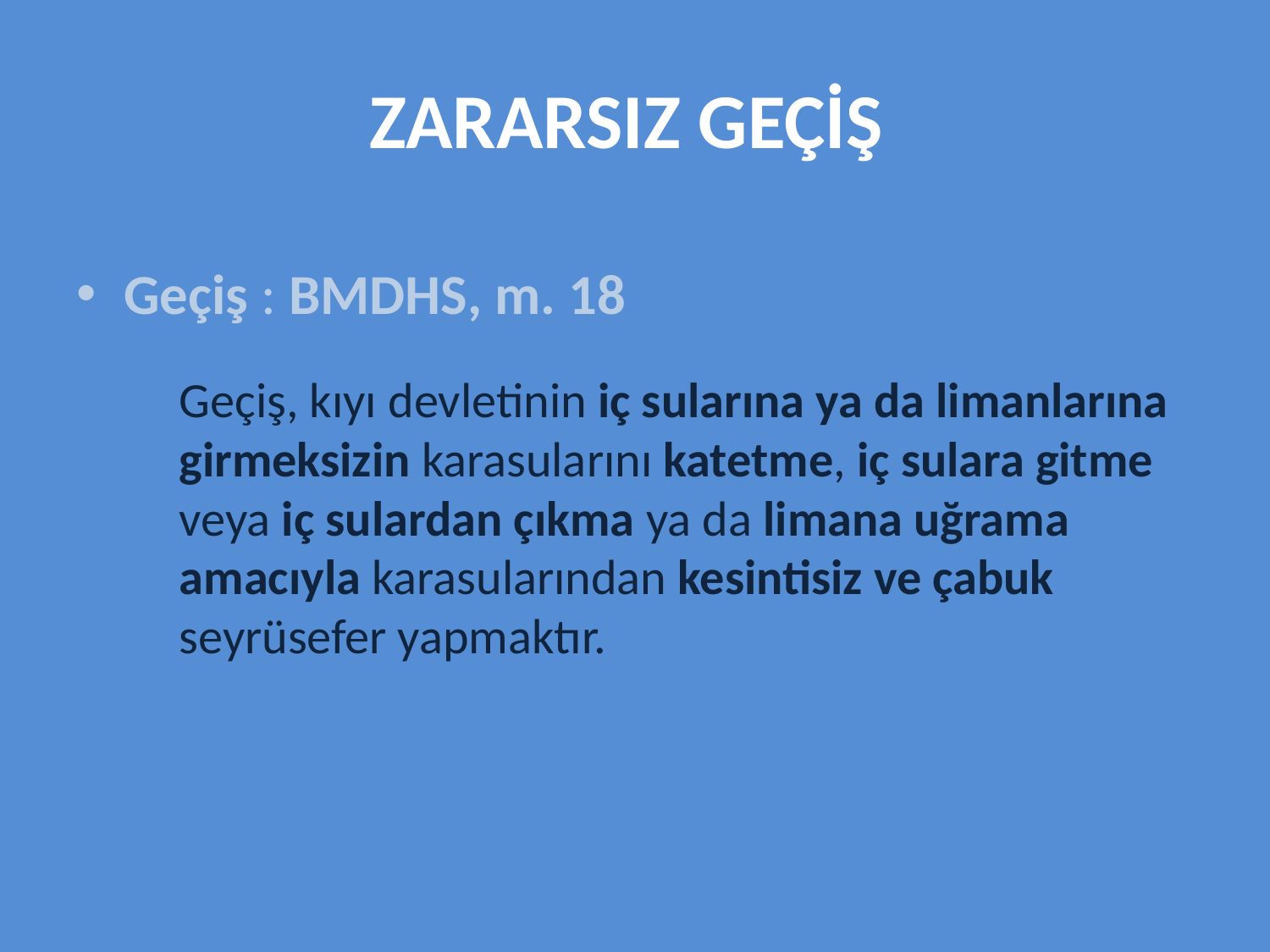

# ZARARSIZ GEÇİŞ
Geçiş : BMDHS, m. 18
 	Geçiş, kıyı devletinin iç sularına ya da limanlarına girmeksizin karasularını katetme, iç sulara gitme veya iç sulardan çıkma ya da limana uğrama amacıyla karasularından kesintisiz ve çabuk seyrüsefer yapmaktır.